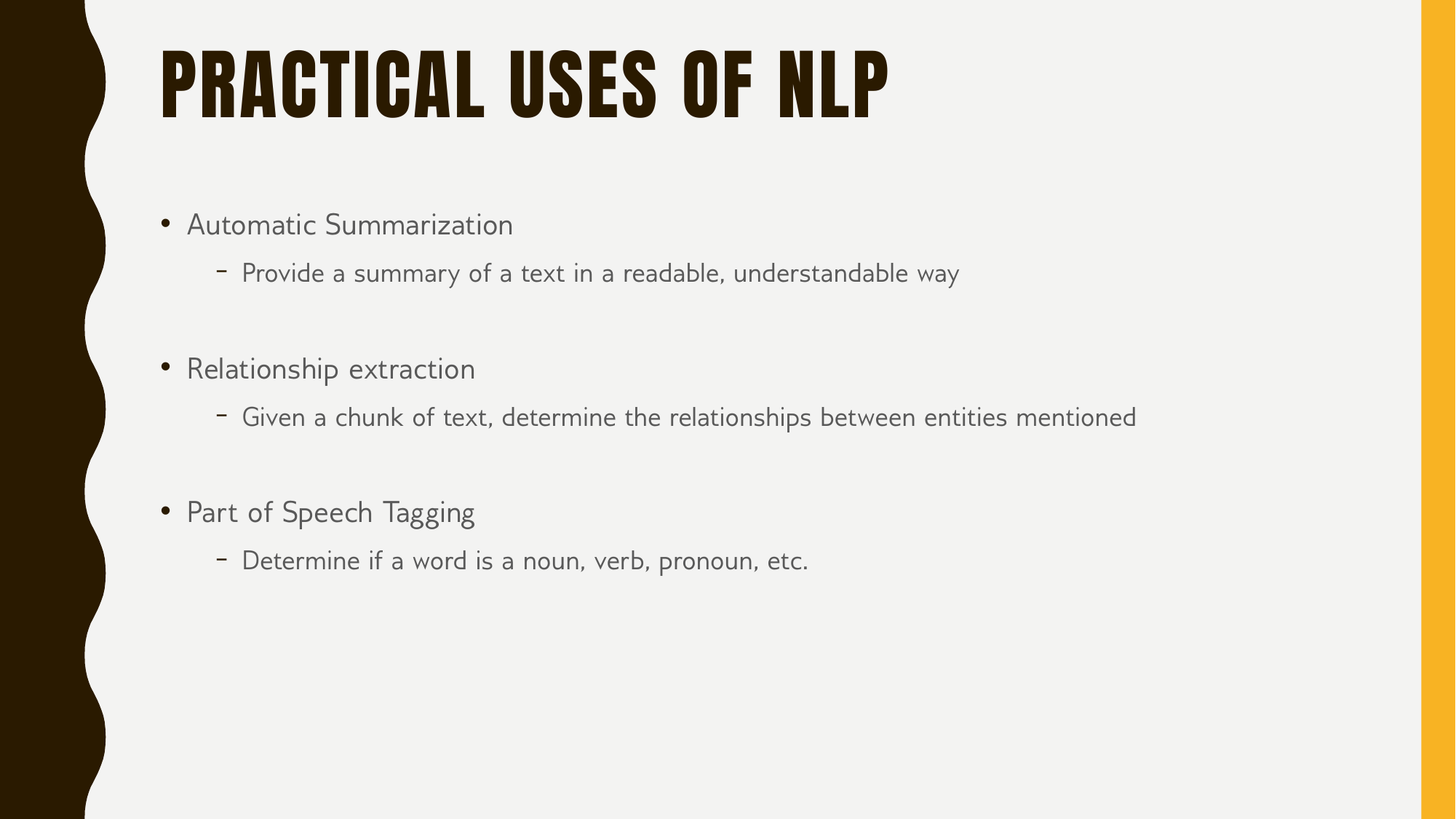

# Practical Uses of NLP
Automatic Summarization
Provide a summary of a text in a readable, understandable way

Relationship extraction
Given a chunk of text, determine the relationships between entities mentioned

Part of Speech Tagging
Determine if a word is a noun, verb, pronoun, etc.